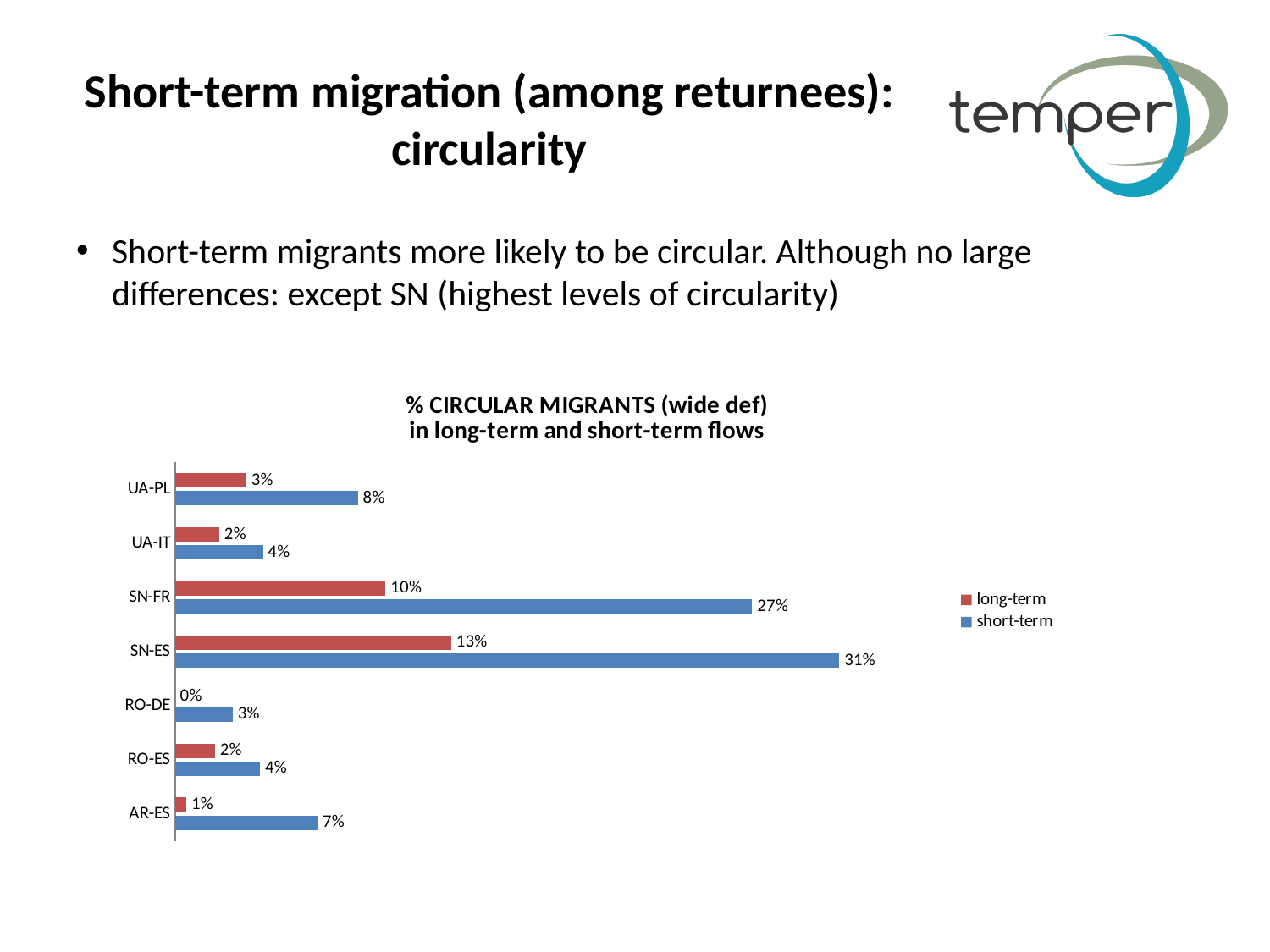

# Short-term migration (among returnees): circularity
Short-term migrants more likely to be circular. Although no large differences: except SN (highest levels of circularity)

### Chart: % CIRCULAR MIGRANTS (wide def)
in long-term and short-term flows

| Category | short-term | long-term |
|---|---|---|
| AR-ES | 0.06557377049180328 | 0.005208333333333335 |
| RO-ES | 0.03910614525139665 | 0.018348623853211014 |
| RO-DE | 0.026548672566371685 | 0.0 |
| SN-ES | 0.3055555555555556 | 0.12698412698412698 |
| SN-FR | 0.2654867256637169 | 0.09677419354838711 |
| UA-IT | 0.040462427745664754 | 0.020408163265306124 |
| UA-PL | 0.08414239482200649 | 0.03278688524590164 |